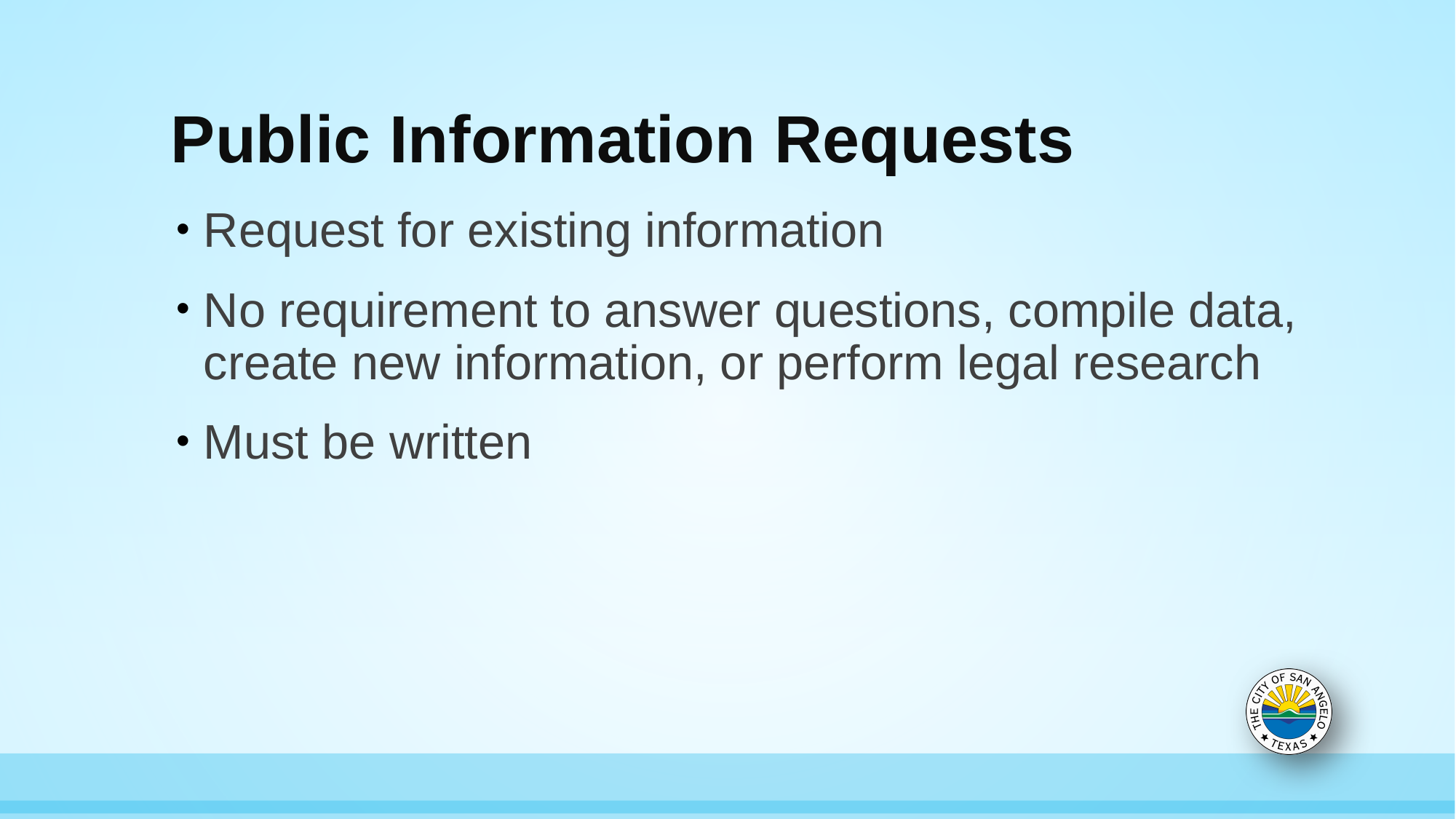

# Public Information Requests
Request for existing information
No requirement to answer questions, compile data, create new information, or perform legal research
Must be written